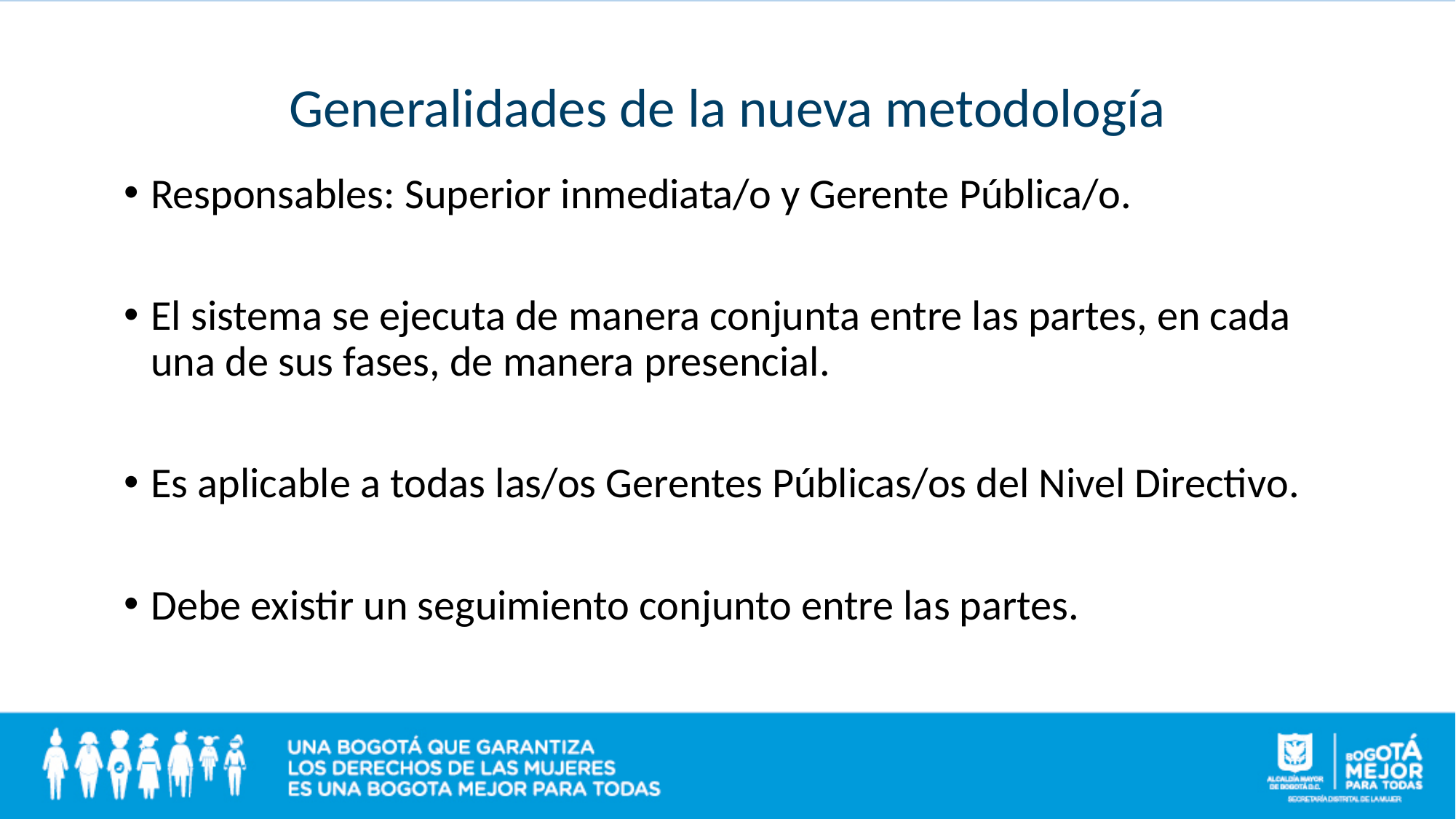

# Generalidades de la nueva metodología
Responsables: Superior inmediata/o y Gerente Pública/o.

El sistema se ejecuta de manera conjunta entre las partes, en cada una de sus fases, de manera presencial.

Es aplicable a todas las/os Gerentes Públicas/os del Nivel Directivo.

Debe existir un seguimiento conjunto entre las partes.